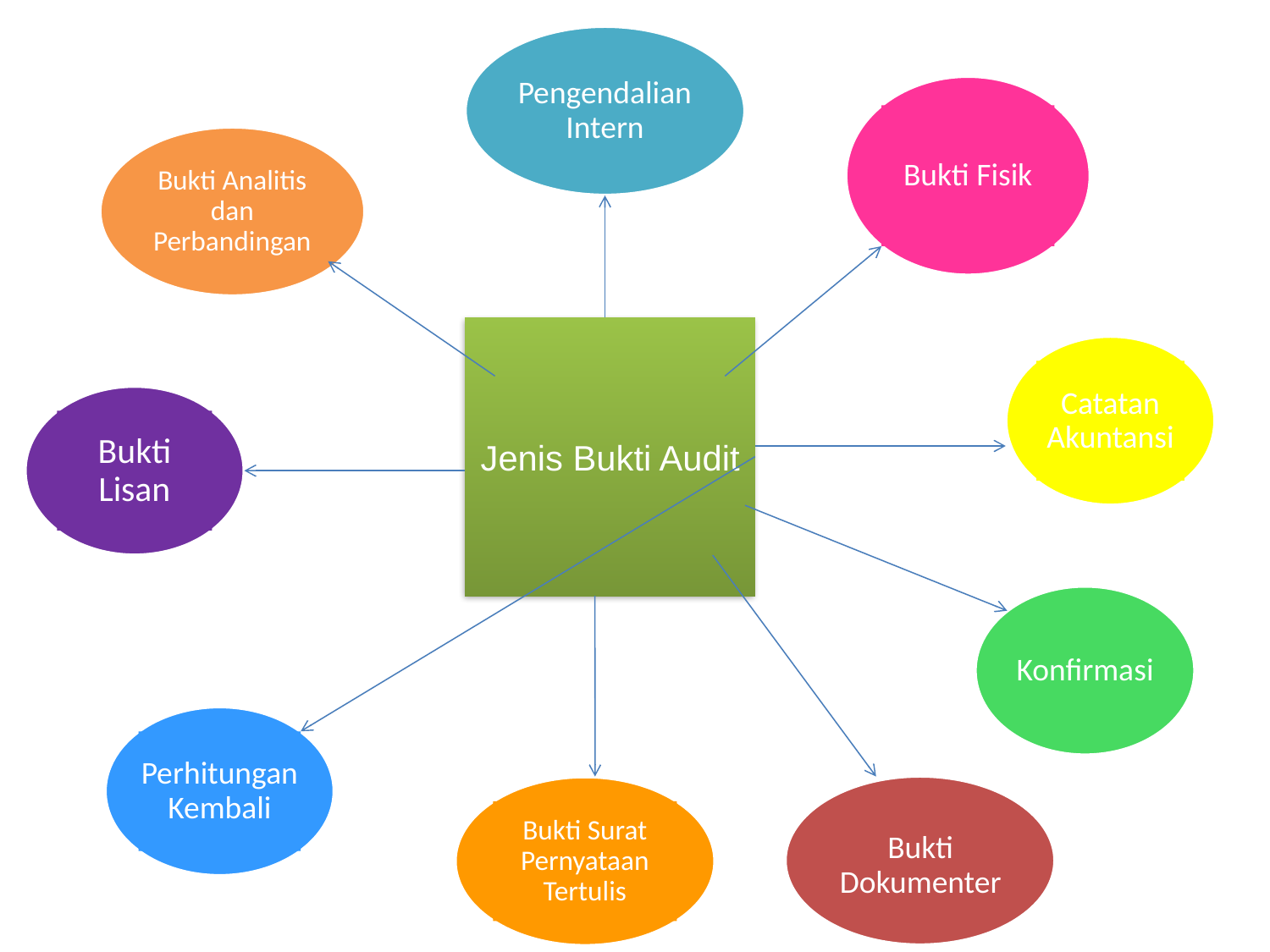

Pengendalian Intern

Bukti Fisik

Bukti Analitis dan Perbandingan
Jenis Bukti Audit

Catatan Akuntansi

Bukti Lisan

Konfirmasi

Perhitungan Kembali

Bukti Dokumenter

Bukti Surat Pernyataan Tertulis